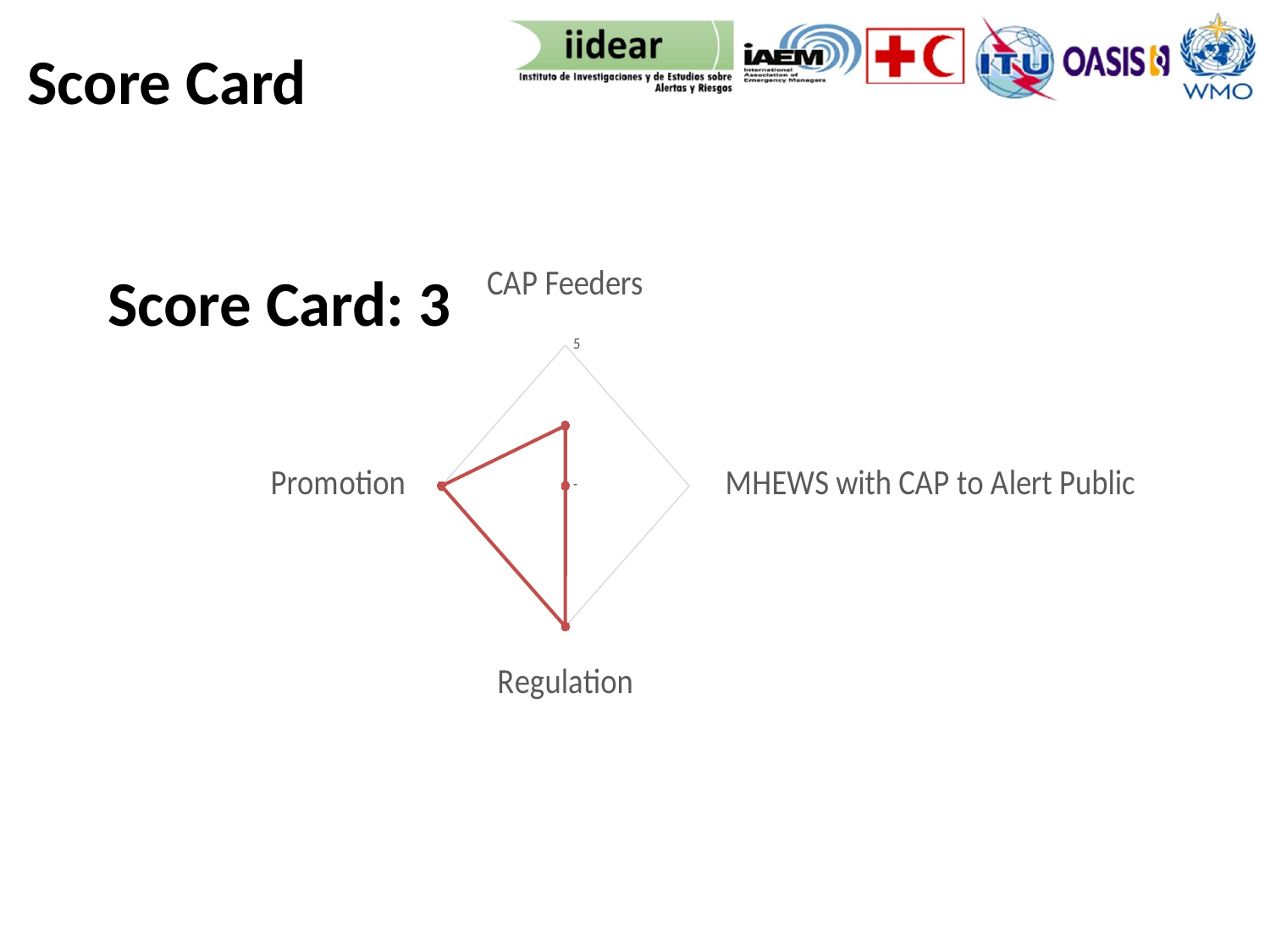

Score Card

### Chart

| Category |  |
|---|---|
| CAP Feeders | 2.142857142857143 |
| MHEWS with CAP to Alert Public | 0.0 |
| Regulation | 5.0 |
| Promotion | 5.0 |
Score Card: 3